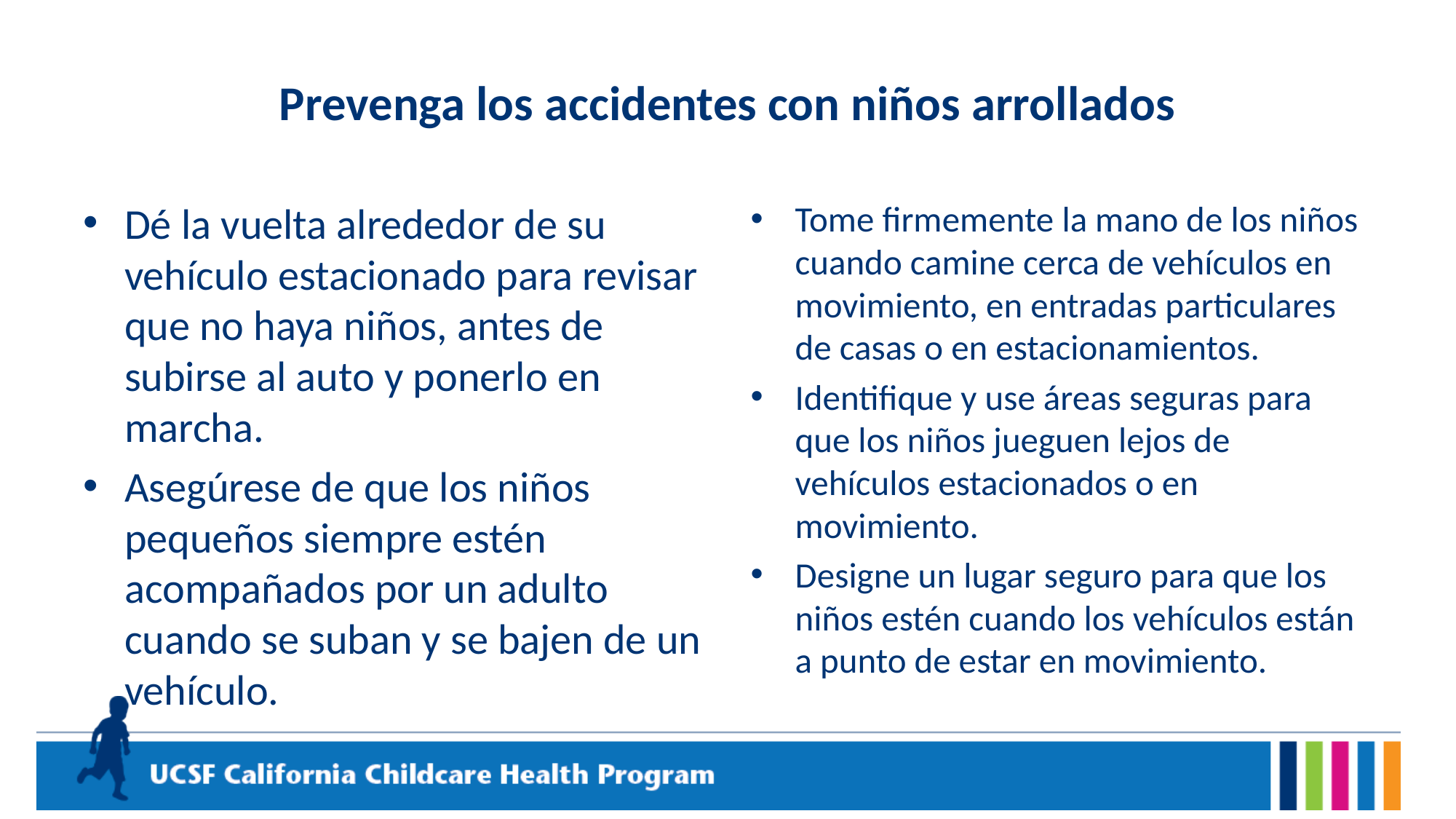

# Prevenga los accidentes con niños arrollados
Dé la vuelta alrededor de su vehículo estacionado para revisar que no haya niños, antes de subirse al auto y ponerlo en marcha.
Asegúrese de que los niños pequeños siempre estén acompañados por un adulto cuando se suban y se bajen de un vehículo.
Tome firmemente la mano de los niños cuando camine cerca de vehículos en movimiento, en entradas particulares de casas o en estacionamientos.
Identifique y use áreas seguras para que los niños jueguen lejos de vehículos estacionados o en movimiento.
Designe un lugar seguro para que los niños estén cuando los vehículos están a punto de estar en movimiento.